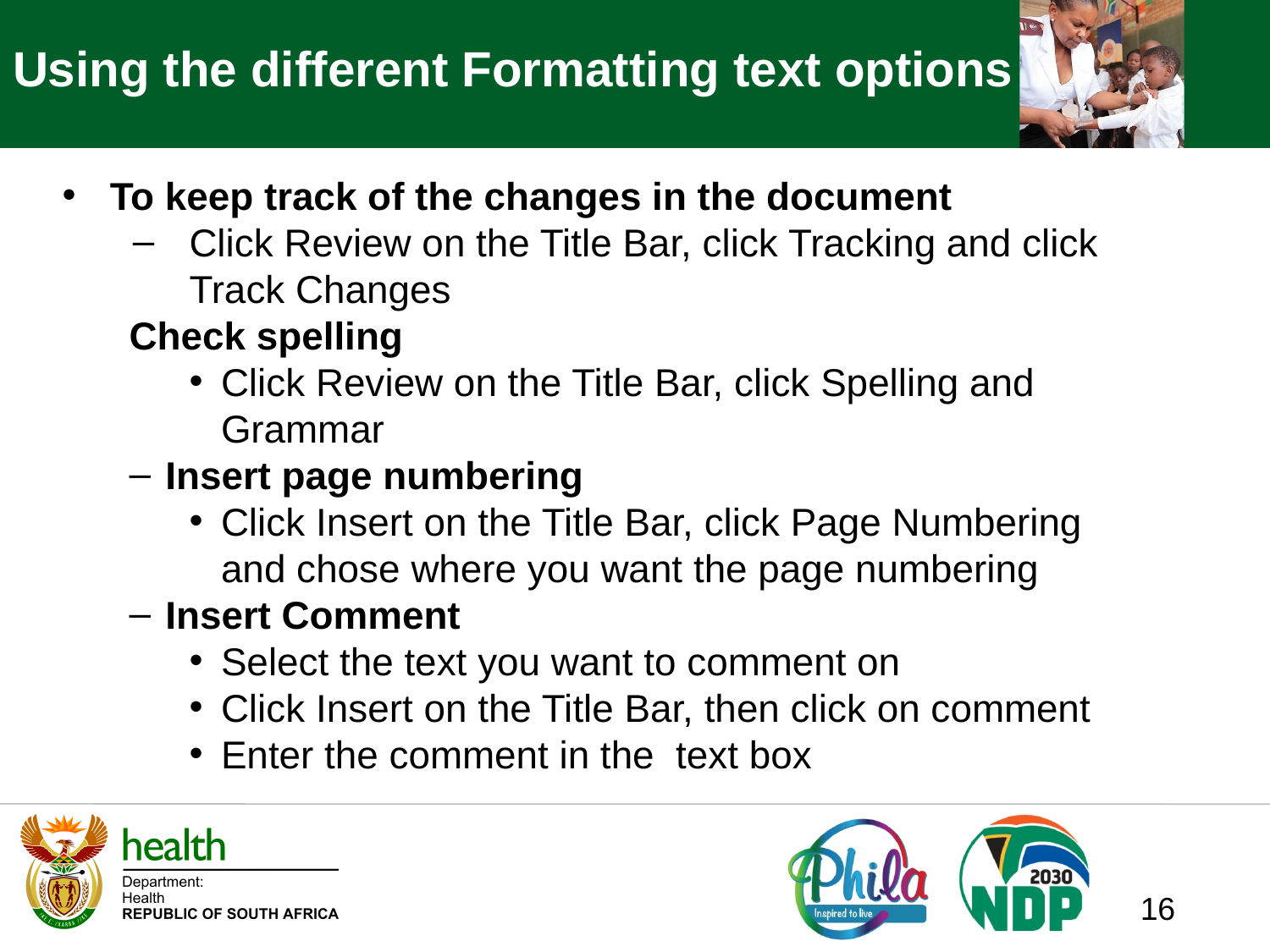

# Using the different Formatting text options
To keep track of the changes in the document
Click Review on the Title Bar, click Tracking and click Track Changes
Check spelling
Click Review on the Title Bar, click Spelling and Grammar
Insert page numbering
Click Insert on the Title Bar, click Page Numbering and chose where you want the page numbering
Insert Comment
Select the text you want to comment on
Click Insert on the Title Bar, then click on comment
Enter the comment in the  text box